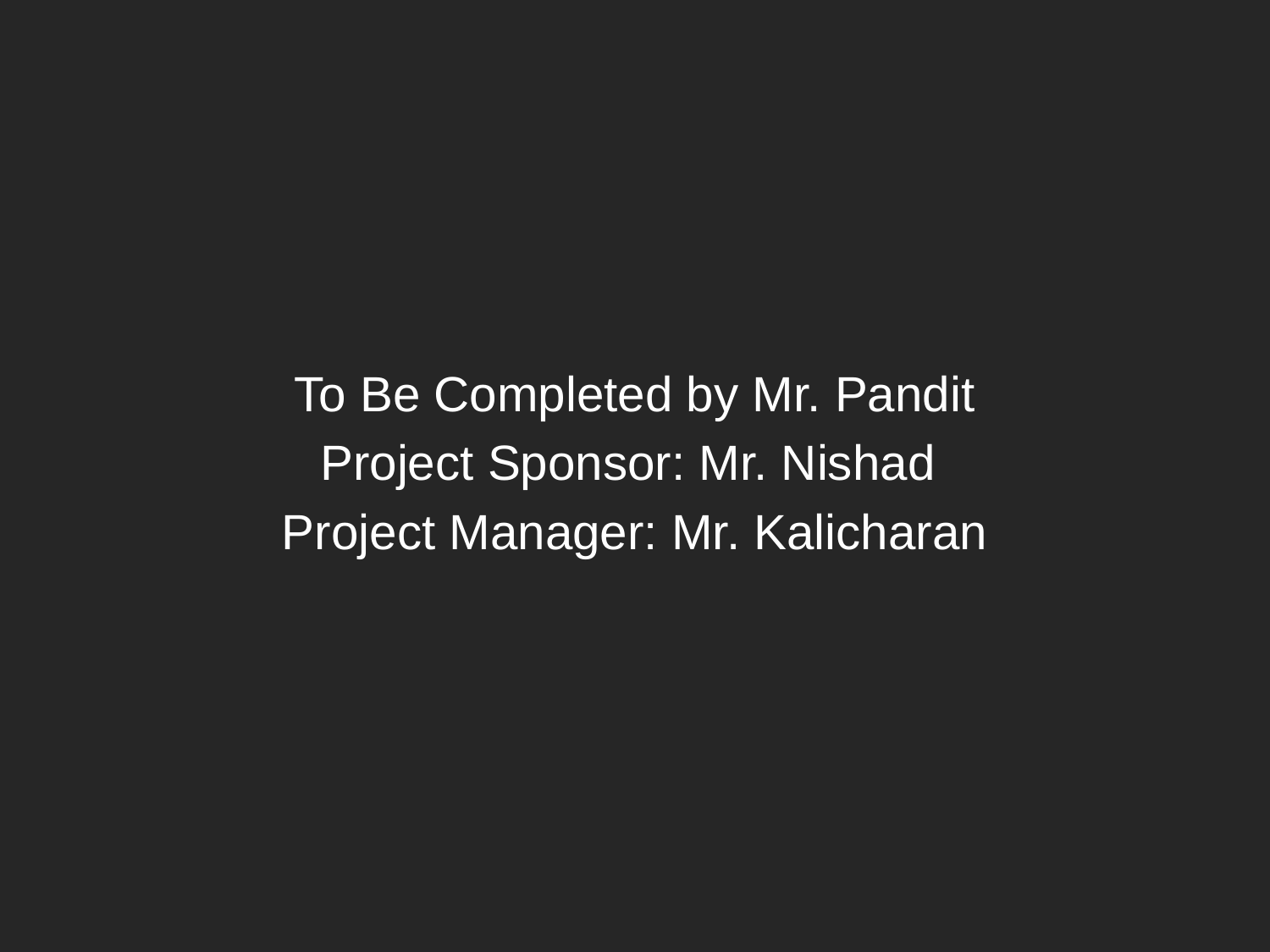

To Be Completed by Mr. Pandit
Project Sponsor: Mr. Nishad
Project Manager: Mr. Kalicharan